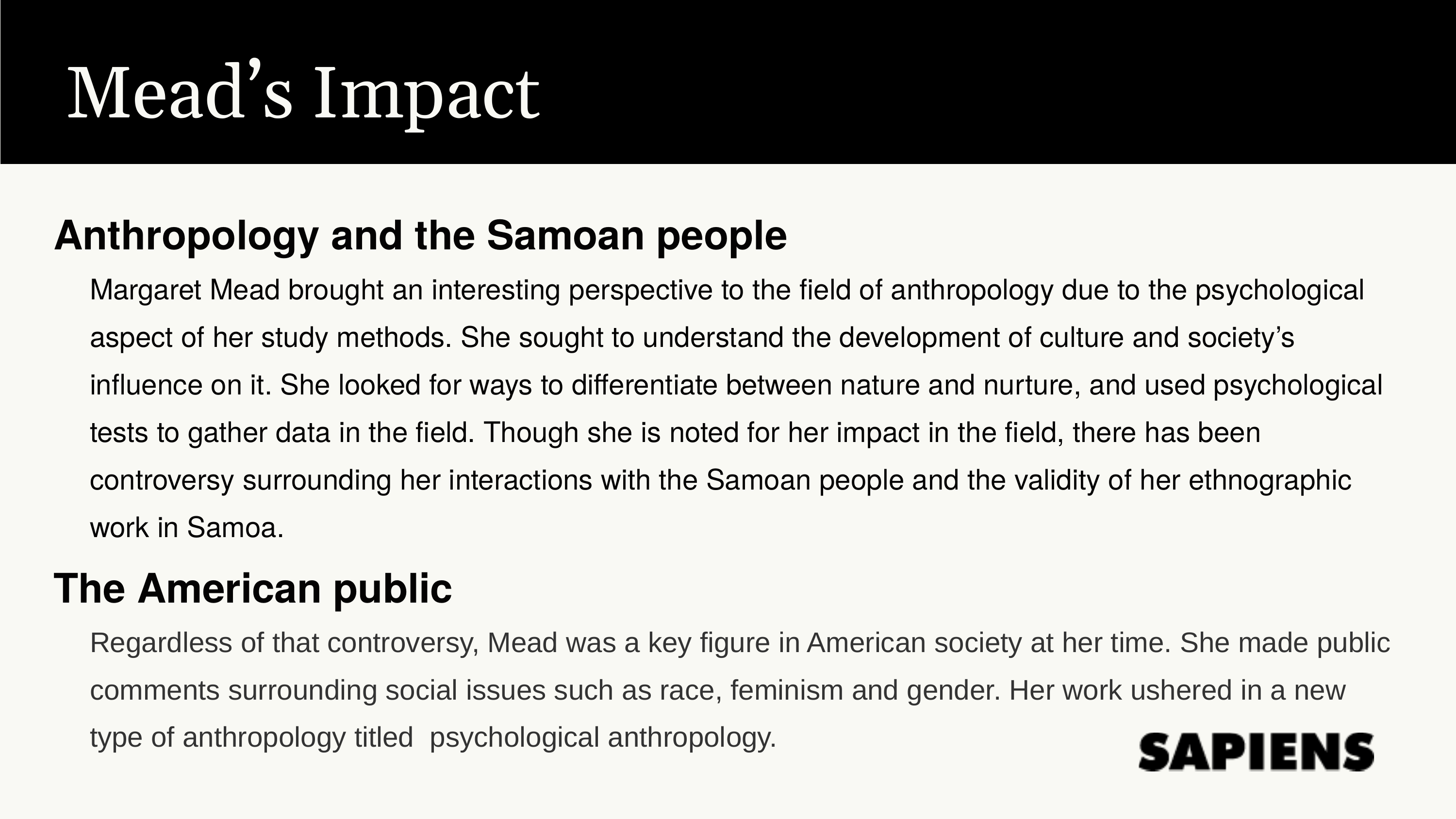

Mead’s Impact

Anthropology and the Samoan people
Margaret Mead brought an interesting perspective to the field of anthropology due to the psychological aspect of her study methods. She sought to understand the development of culture and society’s influence on it. She looked for ways to differentiate between nature and nurture, and used psychological tests to gather data in the field. Though she is noted for her impact in the field, there has been controversy surrounding her interactions with the Samoan people and the validity of her ethnographic work in Samoa.
The American public
Regardless of that controversy, Mead was a key figure in American society at her time. She made public comments surrounding social issues such as race, feminism and gender. Her work ushered in a new type of anthropology titled  psychological anthropology.